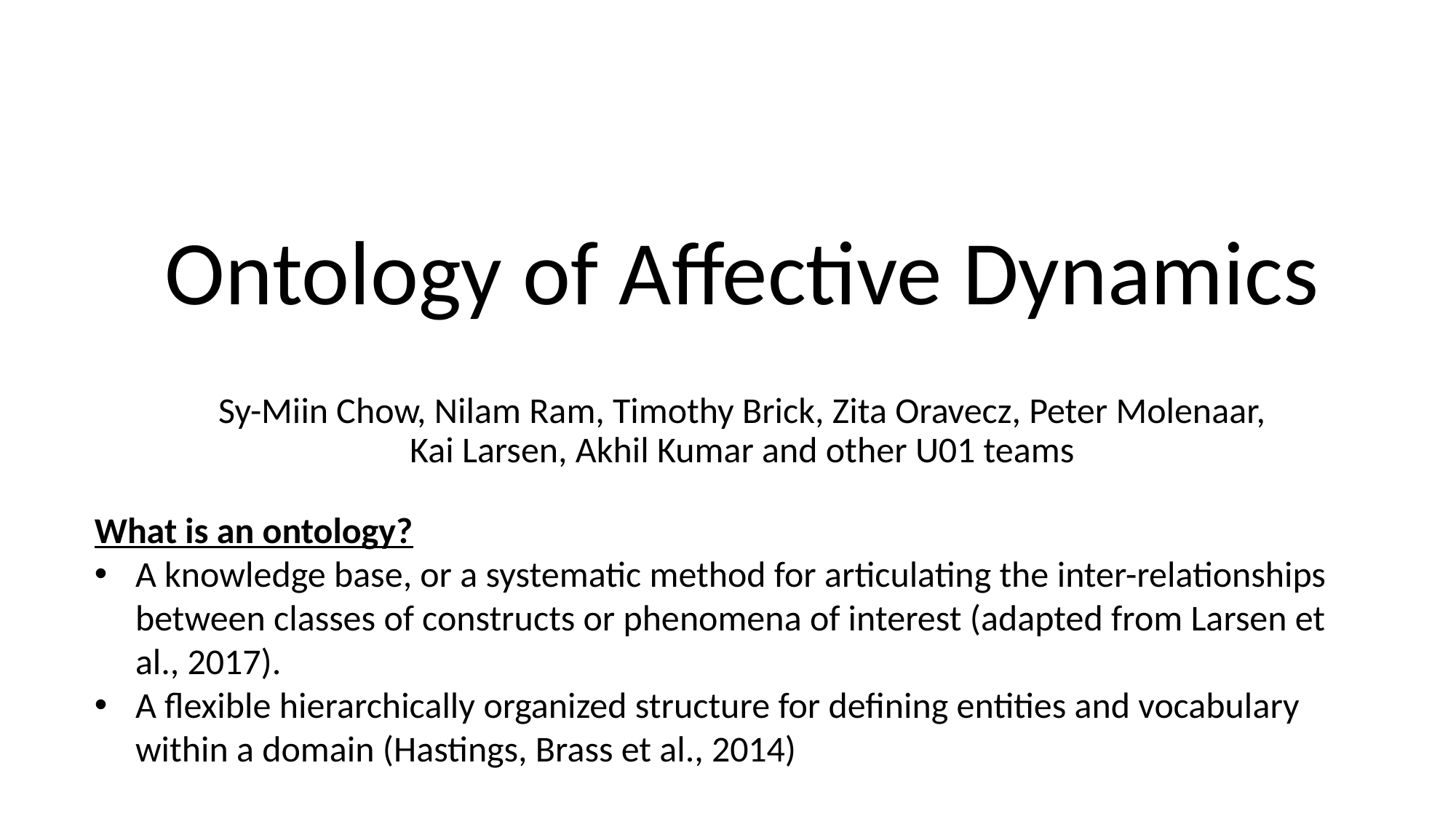

# Ontology of Affective Dynamics
Sy-Miin Chow, Nilam Ram, Timothy Brick, Zita Oravecz, Peter Molenaar, Kai Larsen, Akhil Kumar and other U01 teams
What is an ontology?
A knowledge base, or a systematic method for articulating the inter-relationships between classes of constructs or phenomena of interest (adapted from Larsen et al., 2017).
A flexible hierarchically organized structure for defining entities and vocabulary within a domain (Hastings, Brass et al., 2014)